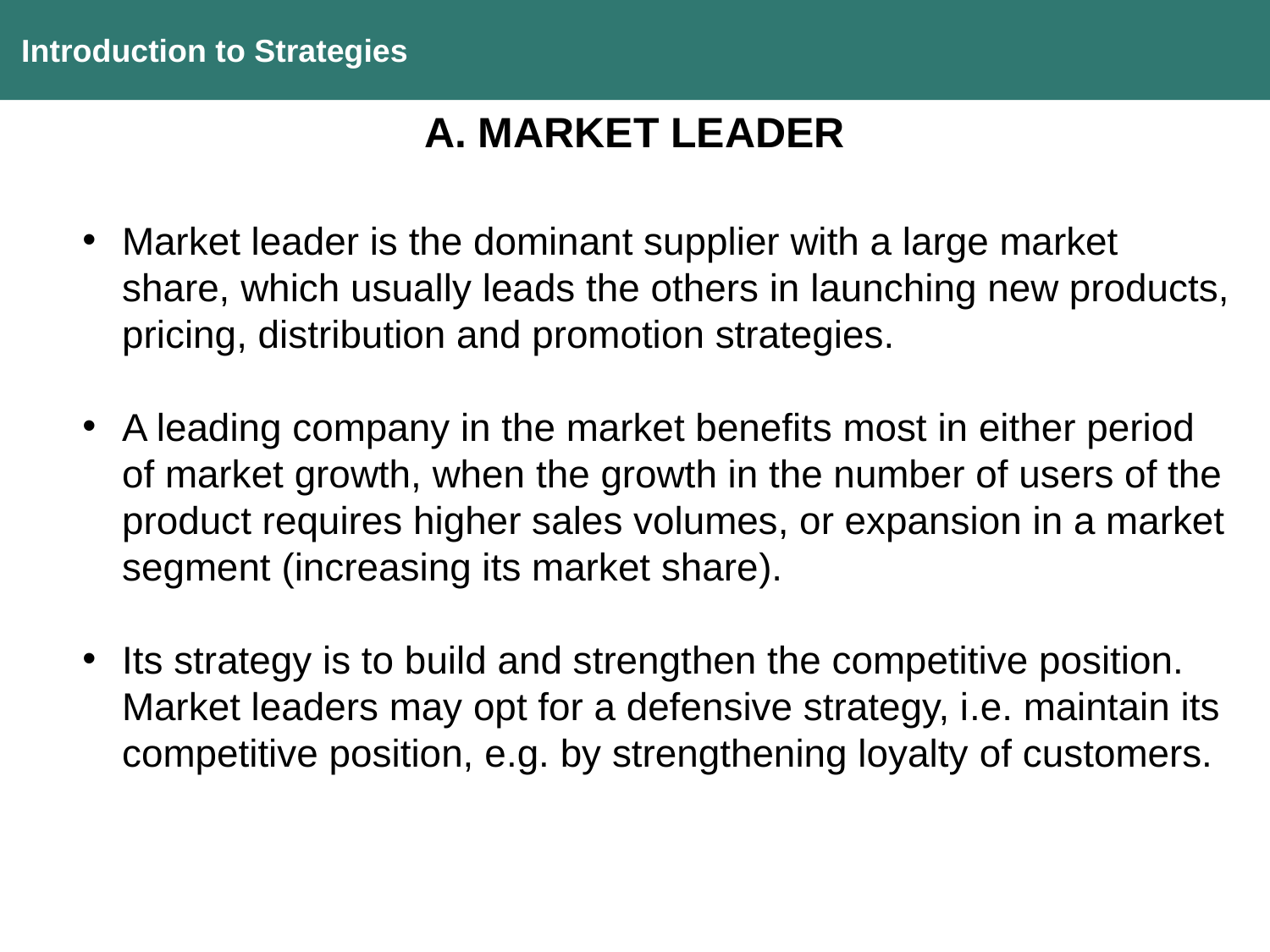

Introduction to Strategies
A. MARKET LEADER
Market leader is the dominant supplier with a large market share, which usually leads the others in launching new products, pricing, distribution and promotion strategies.

A leading company in the market benefits most in either period of market growth, when the growth in the number of users of the product requires higher sales volumes, or expansion in a market segment (increasing its market share).

Its strategy is to build and strengthen the competitive position. Market leaders may opt for a defensive strategy, i.e. maintain its competitive position, e.g. by strengthening loyalty of customers.